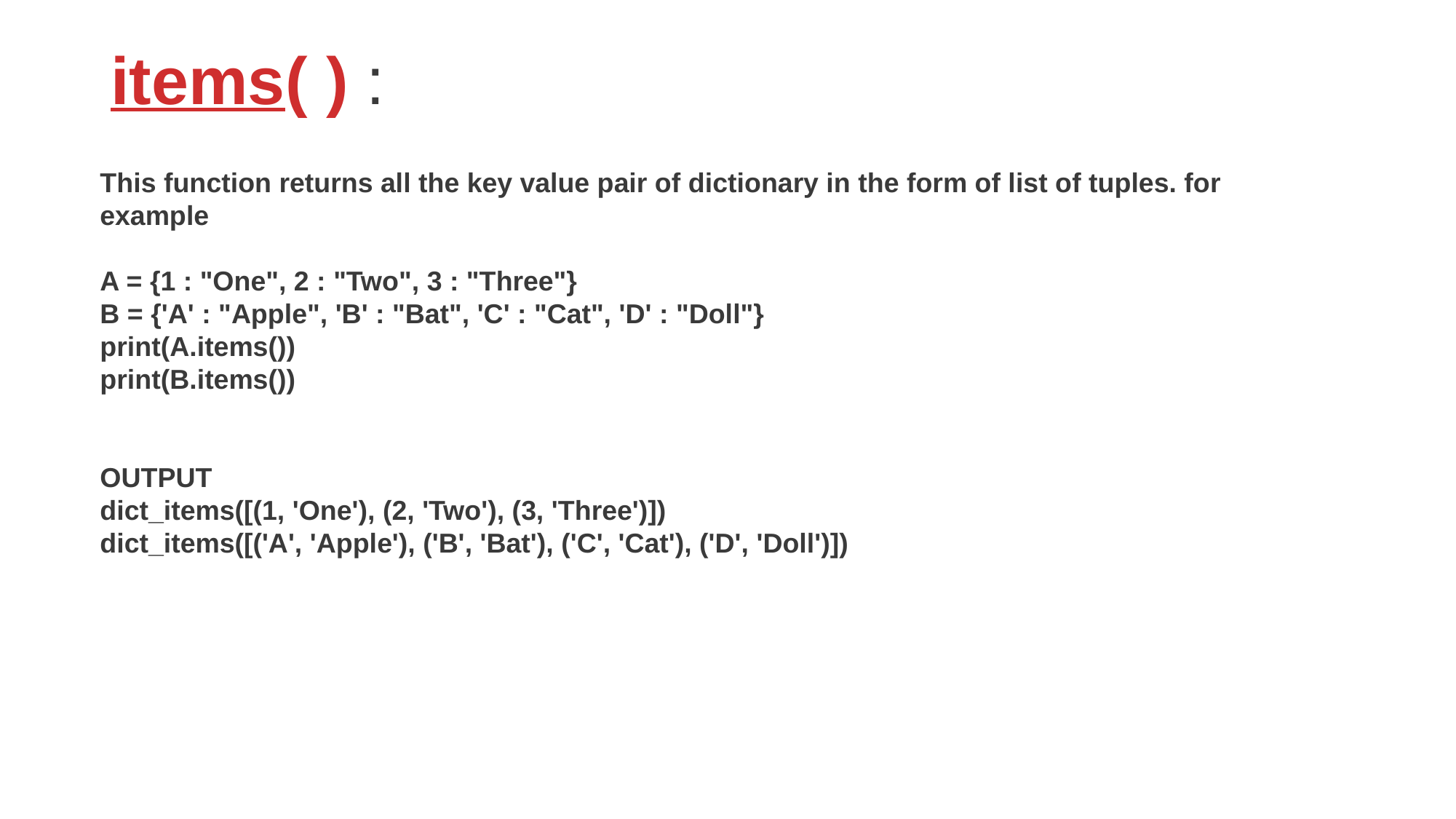

# items( ) :
This function returns all the key value pair of dictionary in the form of list of tuples. for example

A = {1 : "One", 2 : "Two", 3 : "Three"}
B = {'A' : "Apple", 'B' : "Bat", 'C' : "Cat", 'D' : "Doll"}
print(A.items())
print(B.items())

OUTPUT
dict_items([(1, 'One'), (2, 'Two'), (3, 'Three')])
dict_items([('A', 'Apple'), ('B', 'Bat'), ('C', 'Cat'), ('D', 'Doll')])